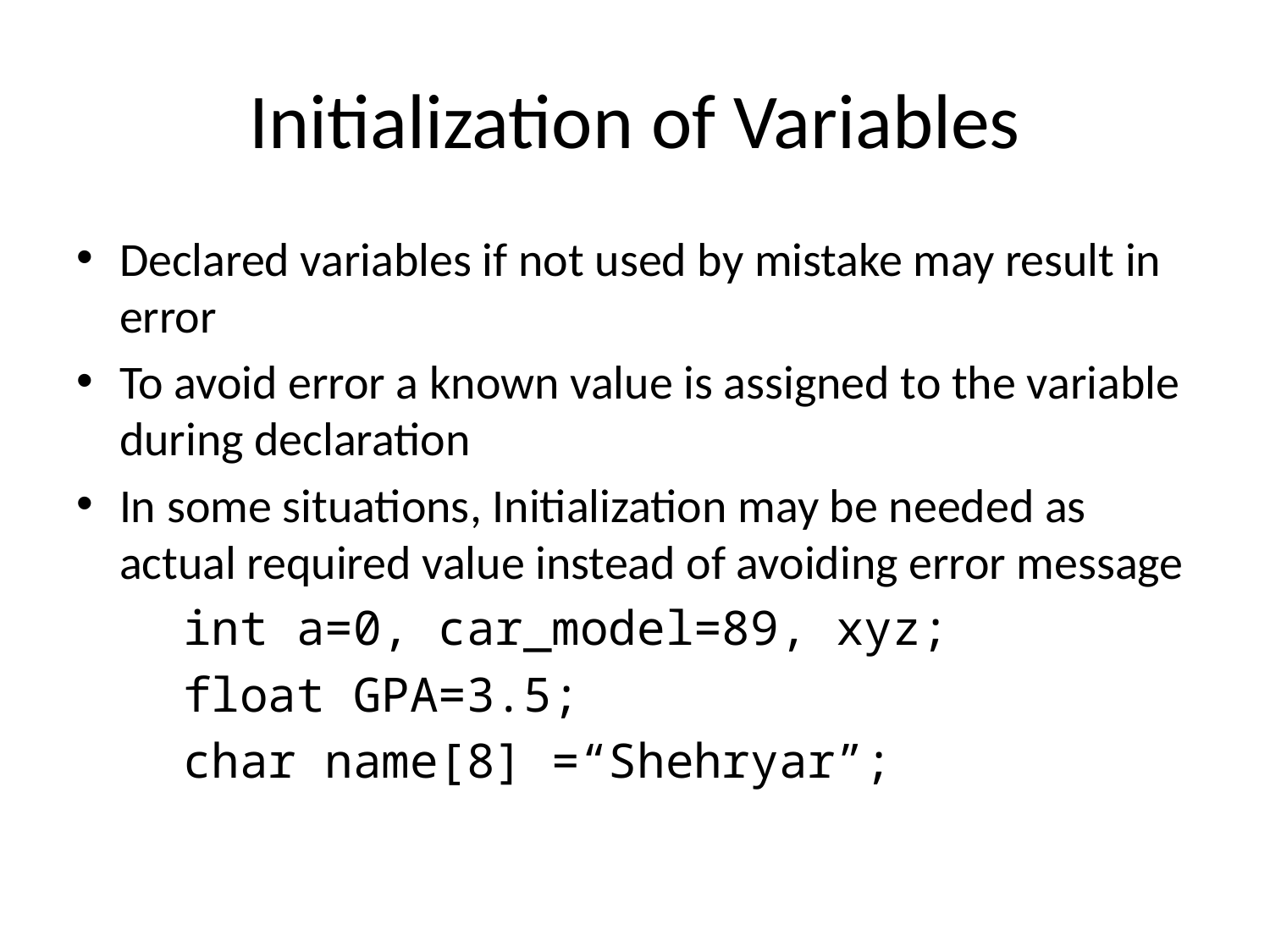

# Initialization of Variables
Declared variables if not used by mistake may result in error
To avoid error a known value is assigned to the variable during declaration
In some situations, Initialization may be needed as actual required value instead of avoiding error message
		int a=0, car_model=89, xyz;
		float GPA=3.5;
		char name[8] =“Shehryar”;